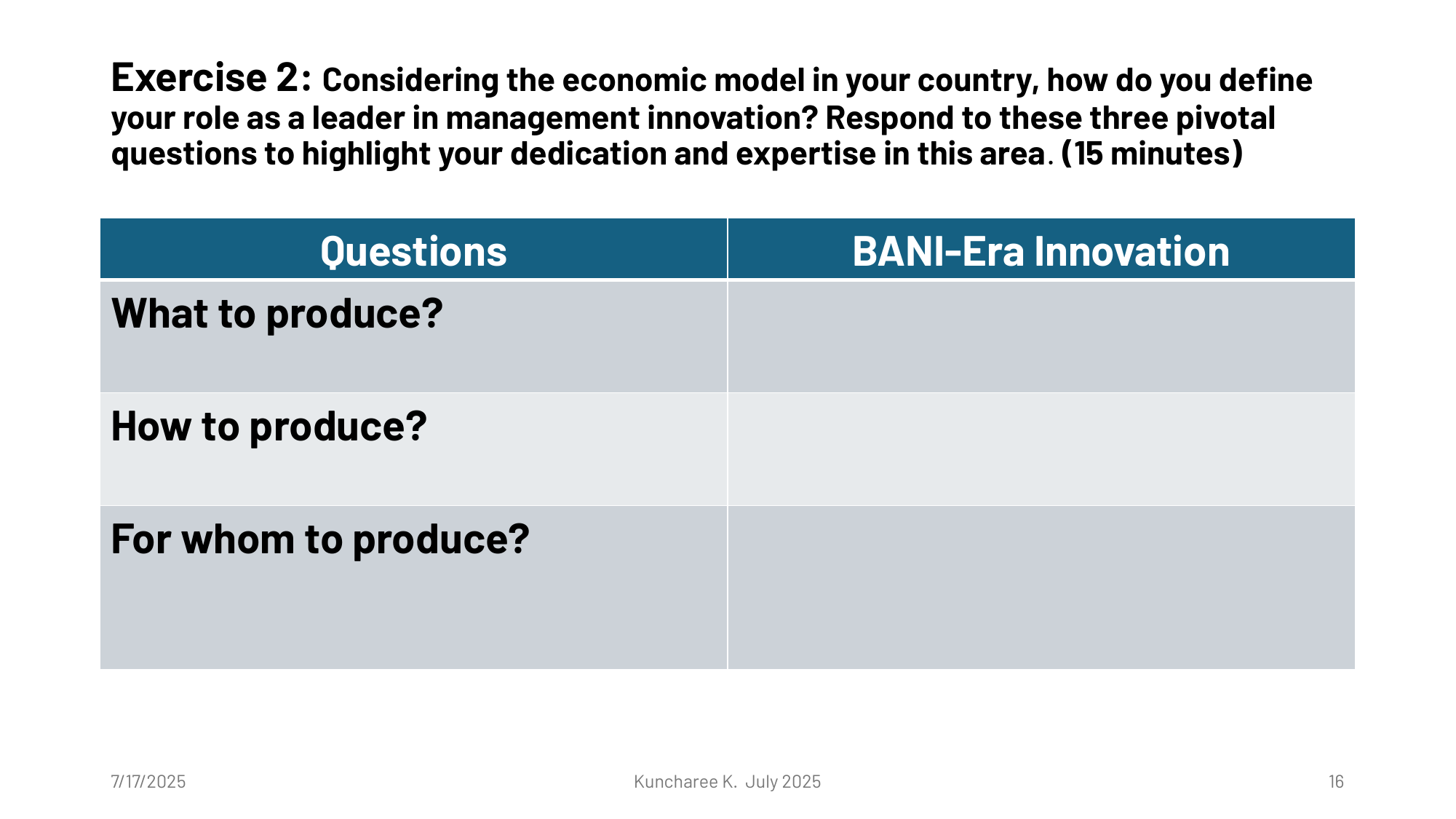

# Exercise 2: Considering the economic model in your country, how do you define your role as a leader in management innovation? Respond to these three pivotal questions to highlight your dedication and expertise in this area. (15 minutes)
| Questions | BANI-Era Innovation |
| --- | --- |
| What to produce? |  |
| How to produce? |  |
| For whom to produce? |  |
7/17/2025
Kuncharee K.  July 2025
16